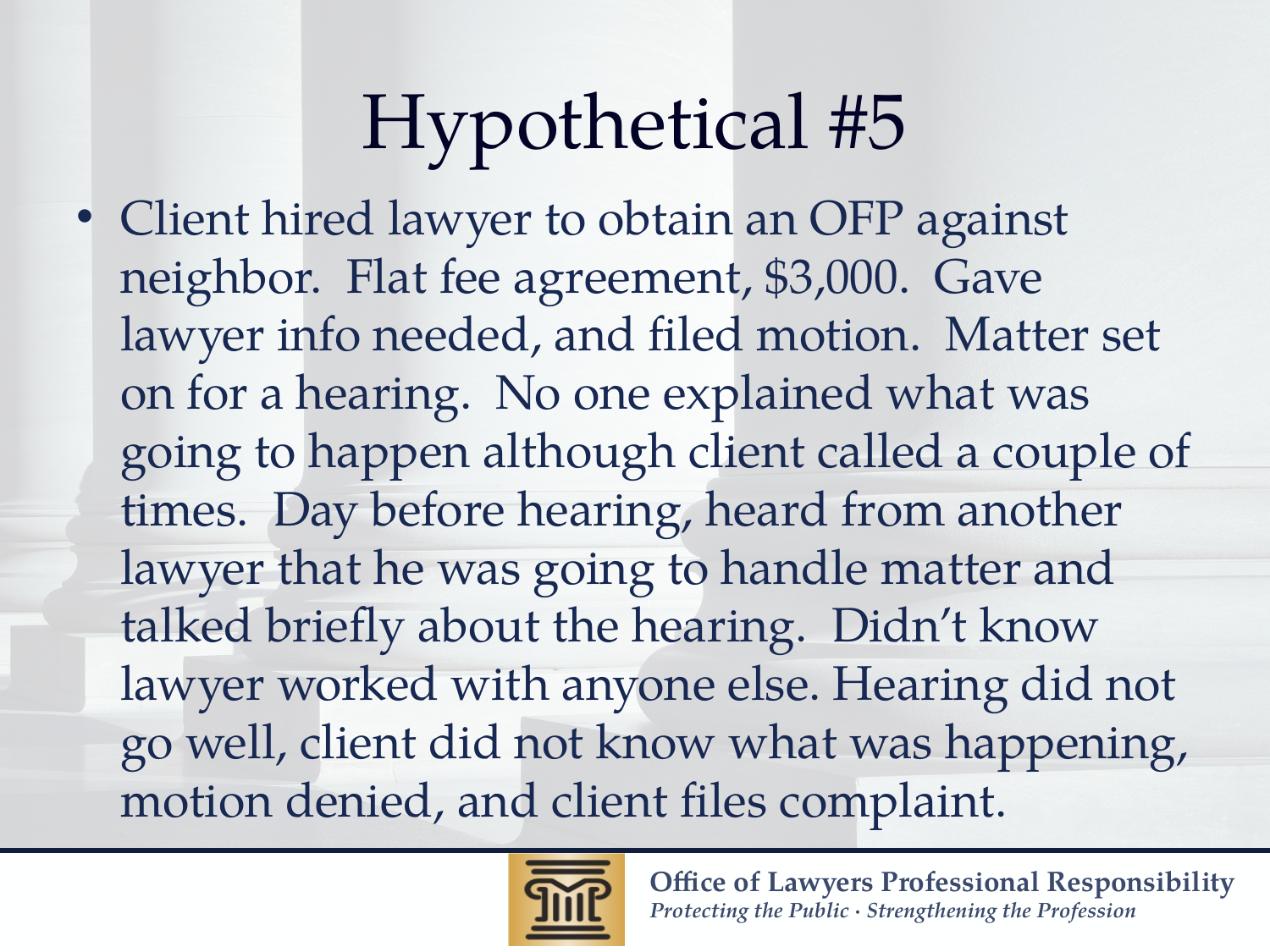

# Hypothetical #5
Client hired lawyer to obtain an OFP against neighbor.  Flat fee agreement, $3,000.  Gave lawyer info needed, and filed motion.  Matter set on for a hearing.  No one explained what was going to happen although client called a couple of times.  Day before hearing, heard from another lawyer that he was going to handle matter and talked briefly about the hearing.  Didn’t know lawyer worked with anyone else. Hearing did not go well, client did not know what was happening, motion denied, and client files complaint.